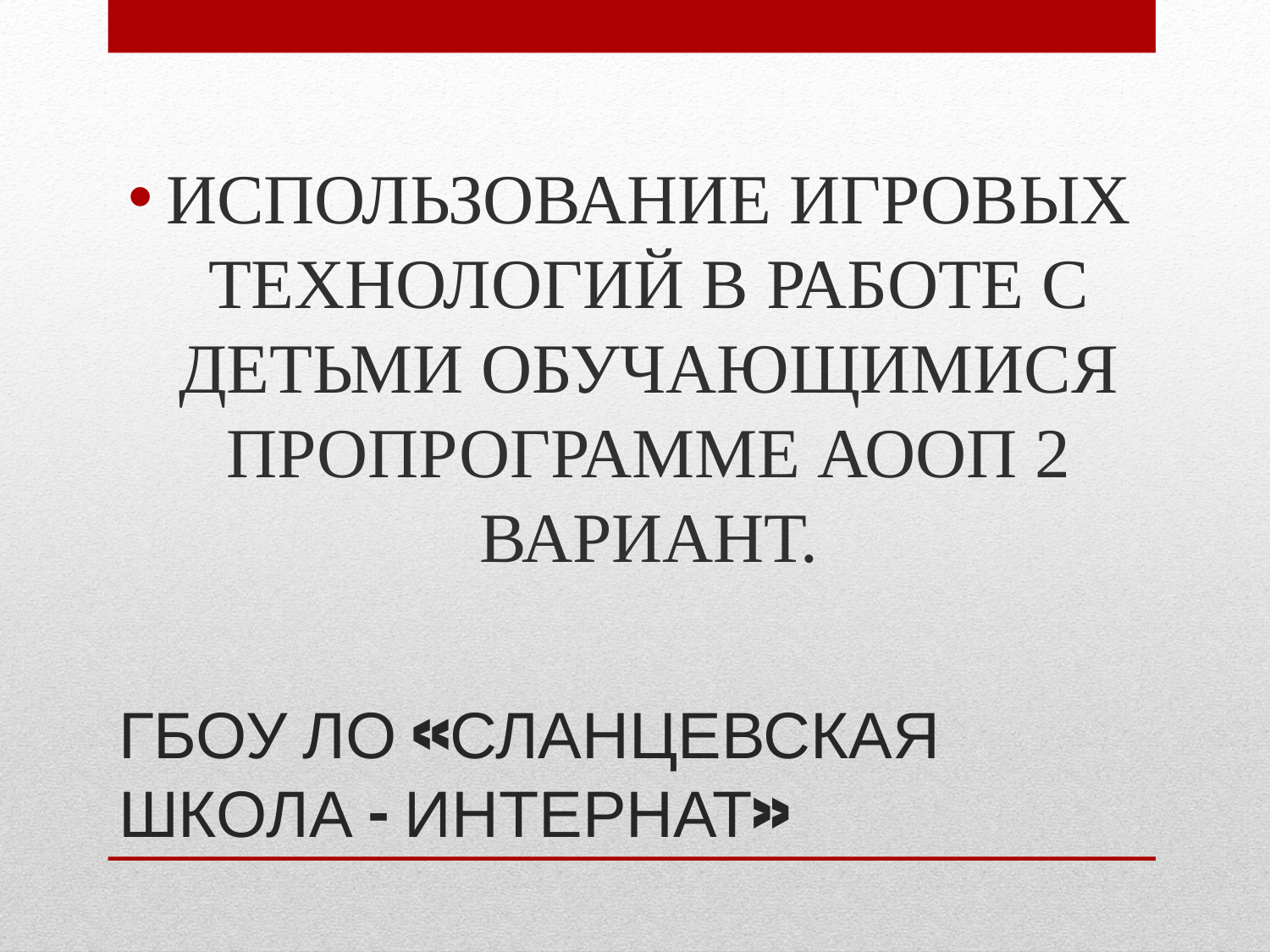

ИСПОЛЬЗОВАНИЕ ИГРОВЫХ ТЕХНОЛОГИЙ В РАБОТЕ С ДЕТЬМИ ОБУЧАЮЩИМИСЯ ПРОПРОГРАММЕ АООП 2 ВАРИАНТ.
# ГБОУ ЛО «СЛАНЦЕВСКАЯ ШКОЛА – ИНТЕРНАТ»